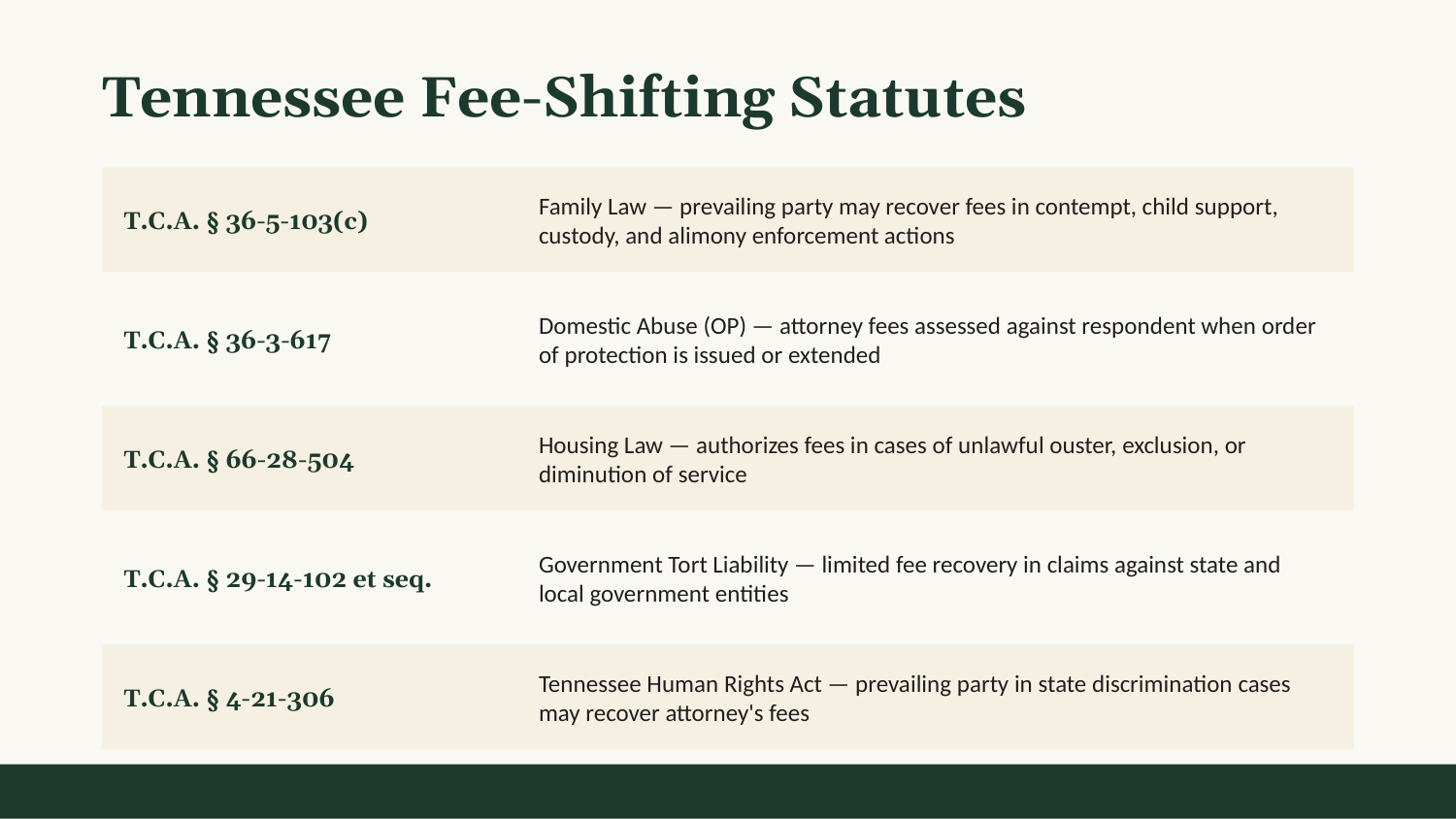

Tennessee Fee-Shifting Statutes

T.C.A. § 36-5-103(c)
Family Law — prevailing party may recover fees in contempt, child support, custody, and alimony enforcement actions

T.C.A. § 36-3-617
Domestic Abuse (OP) — attorney fees assessed against respondent when order of protection is issued or extended

T.C.A. § 66-28-504
Housing Law — authorizes fees in cases of unlawful ouster, exclusion, or diminution of service

T.C.A. § 29-14-102 et seq.
Government Tort Liability — limited fee recovery in claims against state and local government entities

T.C.A. § 4-21-306
Tennessee Human Rights Act — prevailing party in state discrimination cases may recover attorney's fees